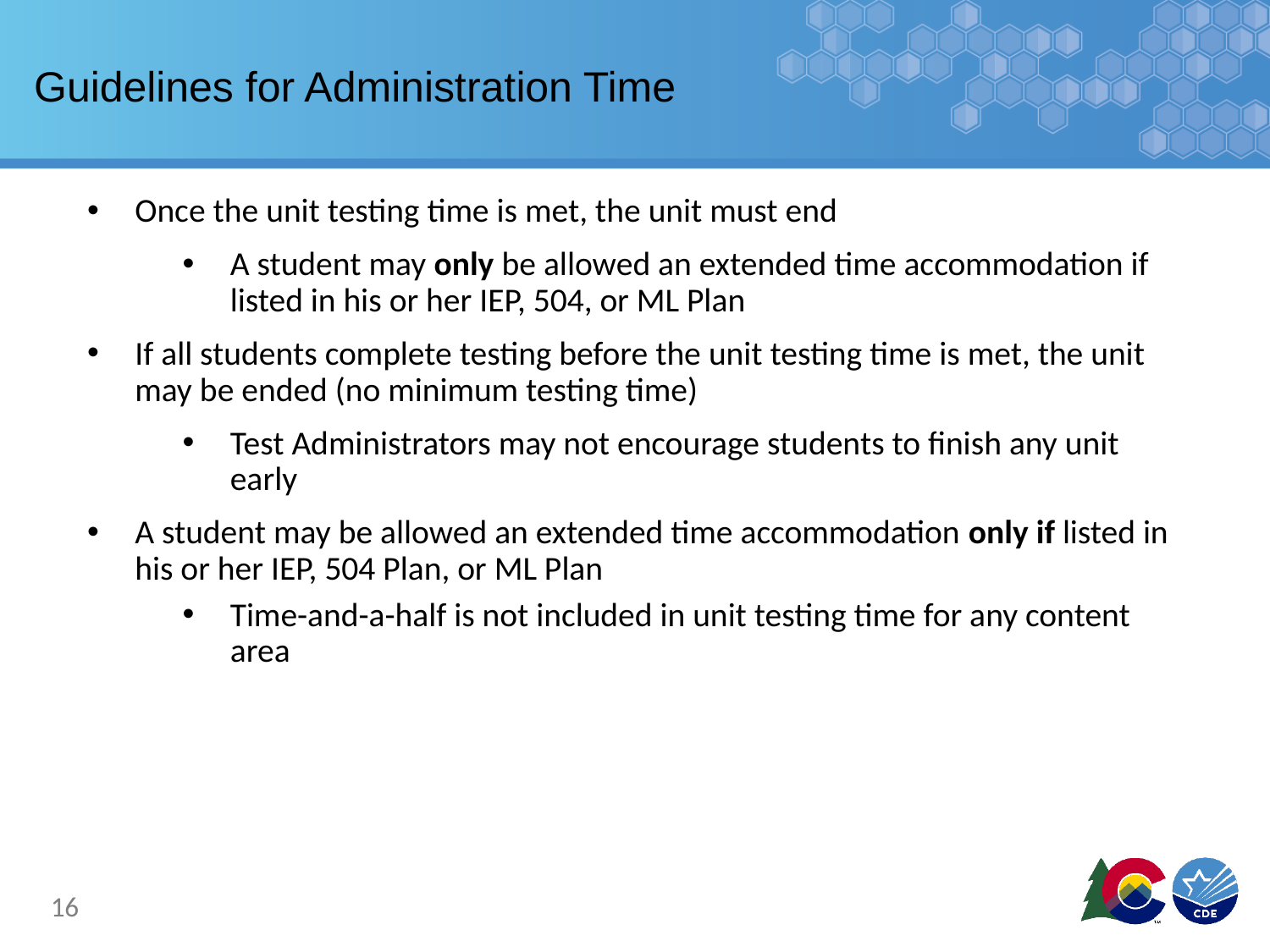

# Guidelines for Administration Time
Once the unit testing time is met, the unit must end
A student may only be allowed an extended time accommodation if listed in his or her IEP, 504, or ML Plan
If all students complete testing before the unit testing time is met, the unit may be ended (no minimum testing time)
Test Administrators may not encourage students to finish any unit early
A student may be allowed an extended time accommodation only if listed in his or her IEP, 504 Plan, or ML Plan
Time-and-a-half is not included in unit testing time for any content area
16